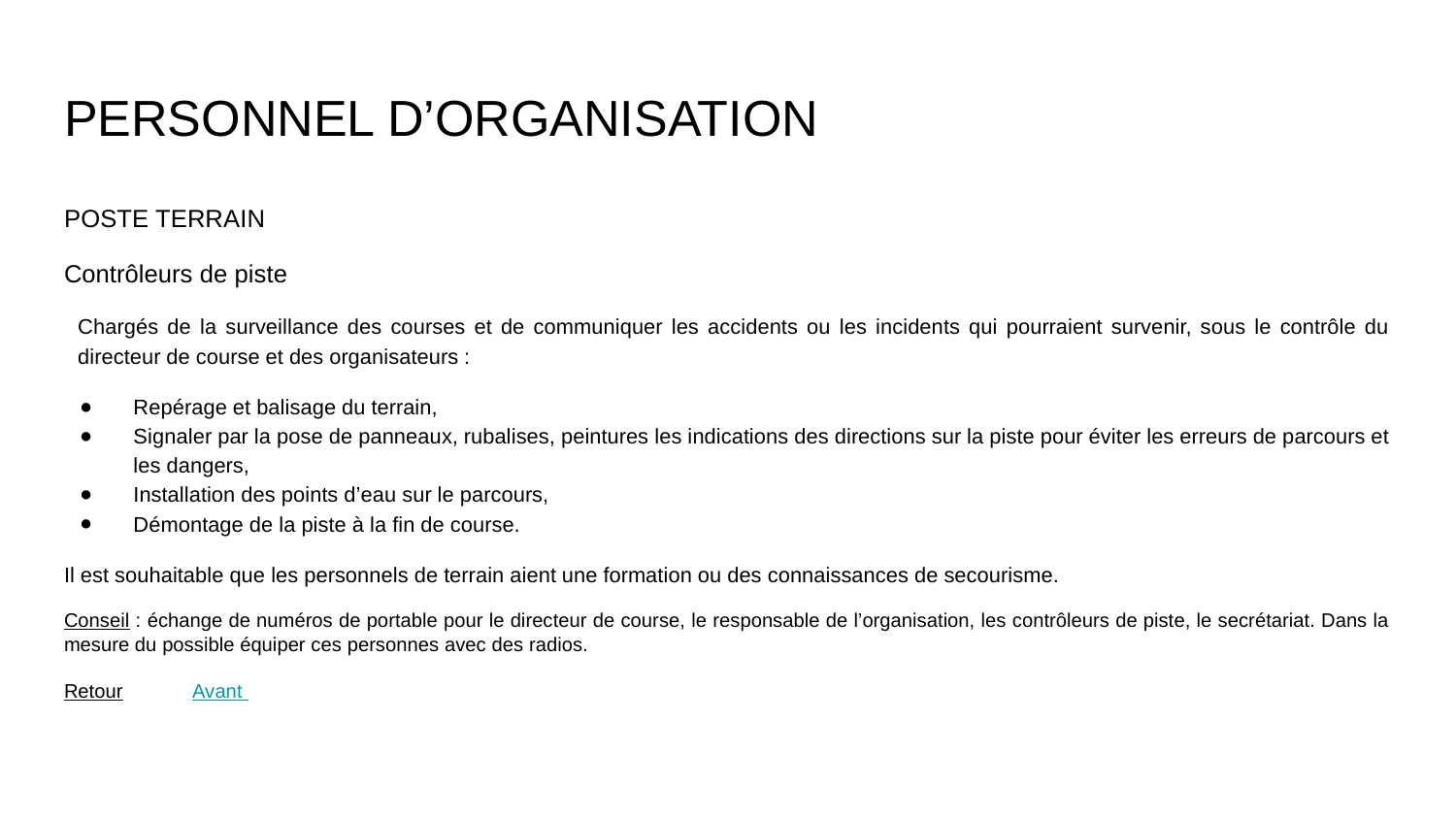

# PERSONNEL D’ORGANISATION

POSTE TERRAIN
Contrôleurs de piste
Chargés de la surveillance des courses et de communiquer les accidents ou les incidents qui pourraient survenir, sous le contrôle du directeur de course et des organisateurs :
Repérage et balisage du terrain,
Signaler par la pose de panneaux, rubalises, peintures les indications des directions sur la piste pour éviter les erreurs de parcours et les dangers,
Installation des points d’eau sur le parcours,
Démontage de la piste à la fin de course.
Il est souhaitable que les personnels de terrain aient une formation ou des connaissances de secourisme.
Conseil : échange de numéros de portable pour le directeur de course, le responsable de l’organisation, les contrôleurs de piste, le secrétariat. Dans la mesure du possible équiper ces personnes avec des radios.

Retour															Avant